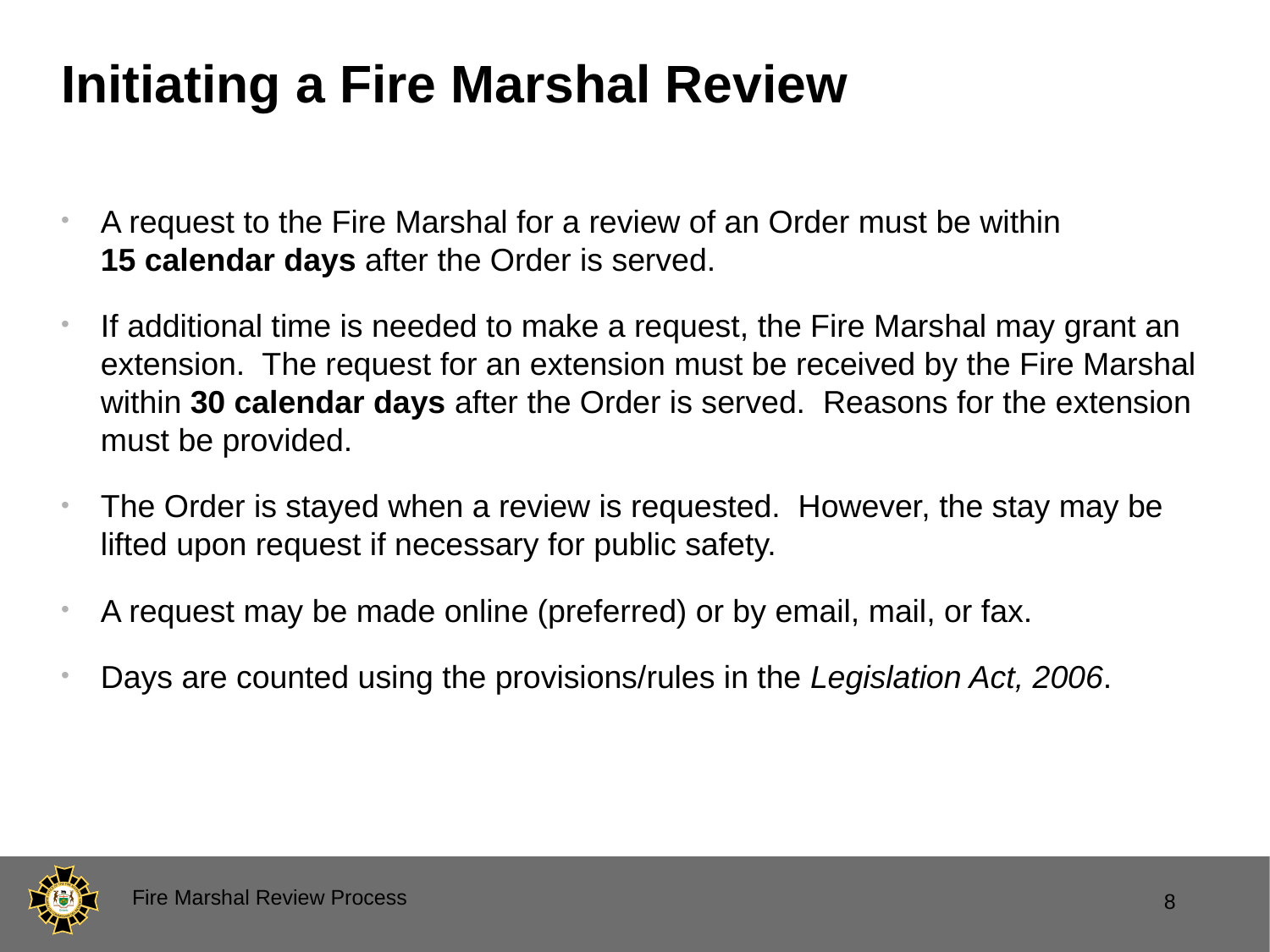

# Initiating a Fire Marshal Review
A request to the Fire Marshal for a review of an Order must be within 15 calendar days after the Order is served.
If additional time is needed to make a request, the Fire Marshal may grant an extension.  The request for an extension must be received by the Fire Marshal within 30 calendar days after the Order is served.  Reasons for the extension must be provided.
The Order is stayed when a review is requested.  However, the stay may be lifted upon request if necessary for public safety.
A request may be made online (preferred) or by email, mail, or fax.
Days are counted using the provisions/rules in the Legislation Act, 2006.
Fire Marshal Review Process
8